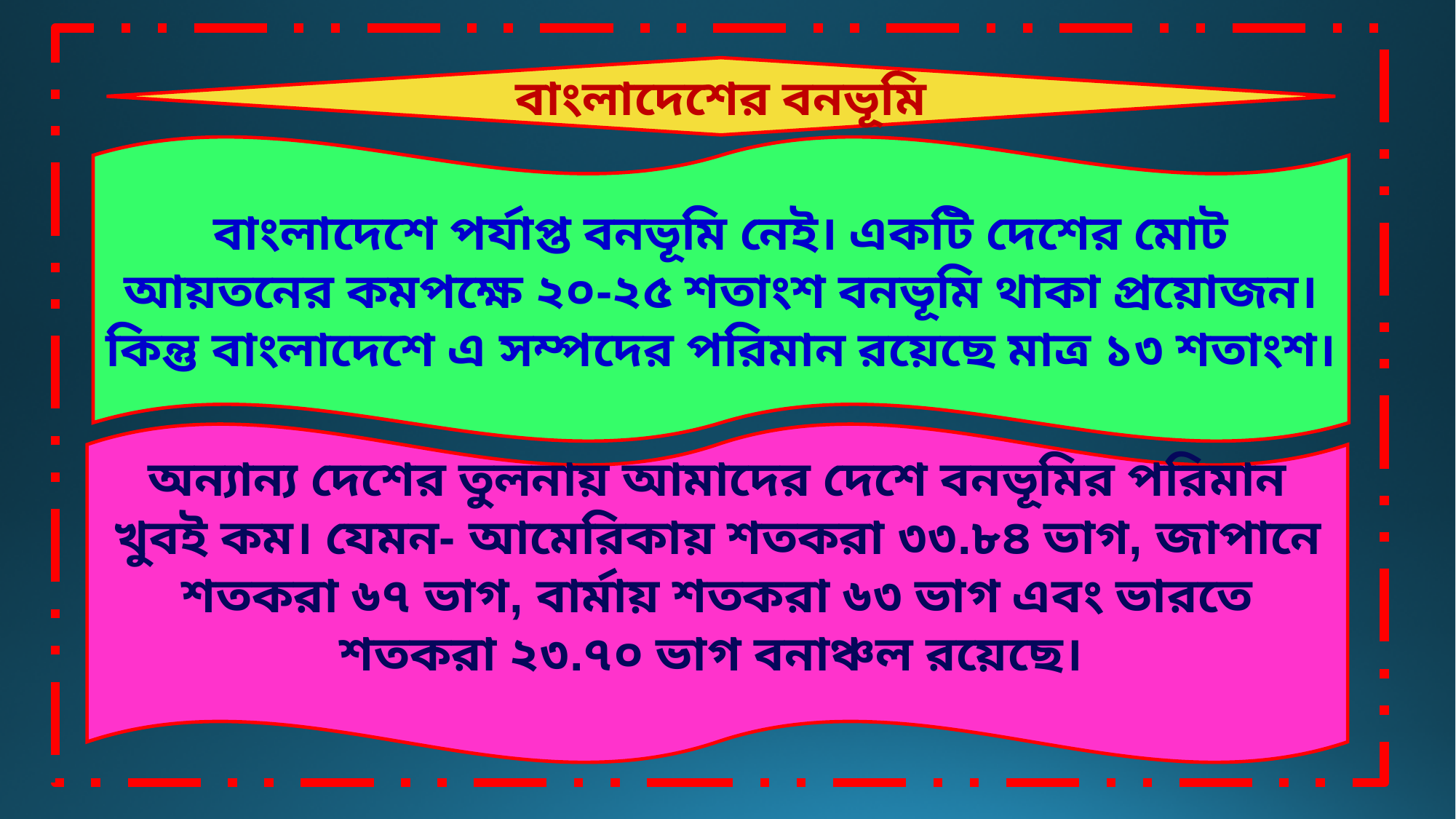

বাংলাদেশের বনভূমি

বাংলাদেশে পর্যাপ্ত বনভূমি নেই। একটি দেশের মোট আয়তনের কমপক্ষে ২০-২৫ শতাংশ বনভূমি থাকা প্রয়োজন। কিন্তু বাংলাদেশে এ সম্পদের পরিমান রয়েছে মাত্র ১৩ শতাংশ।

অন্যান্য দেশের তুলনায় আমাদের দেশে বনভূমির পরিমান খুবই কম। যেমন- আমেরিকায় শতকরা ৩৩.৮৪ ভাগ, জাপানে শতকরা ৬৭ ভাগ, বার্মায় শতকরা ৬৩ ভাগ এবং ভারতে শতকরা ২৩.৭০ ভাগ বনাঞ্চল রয়েছে।